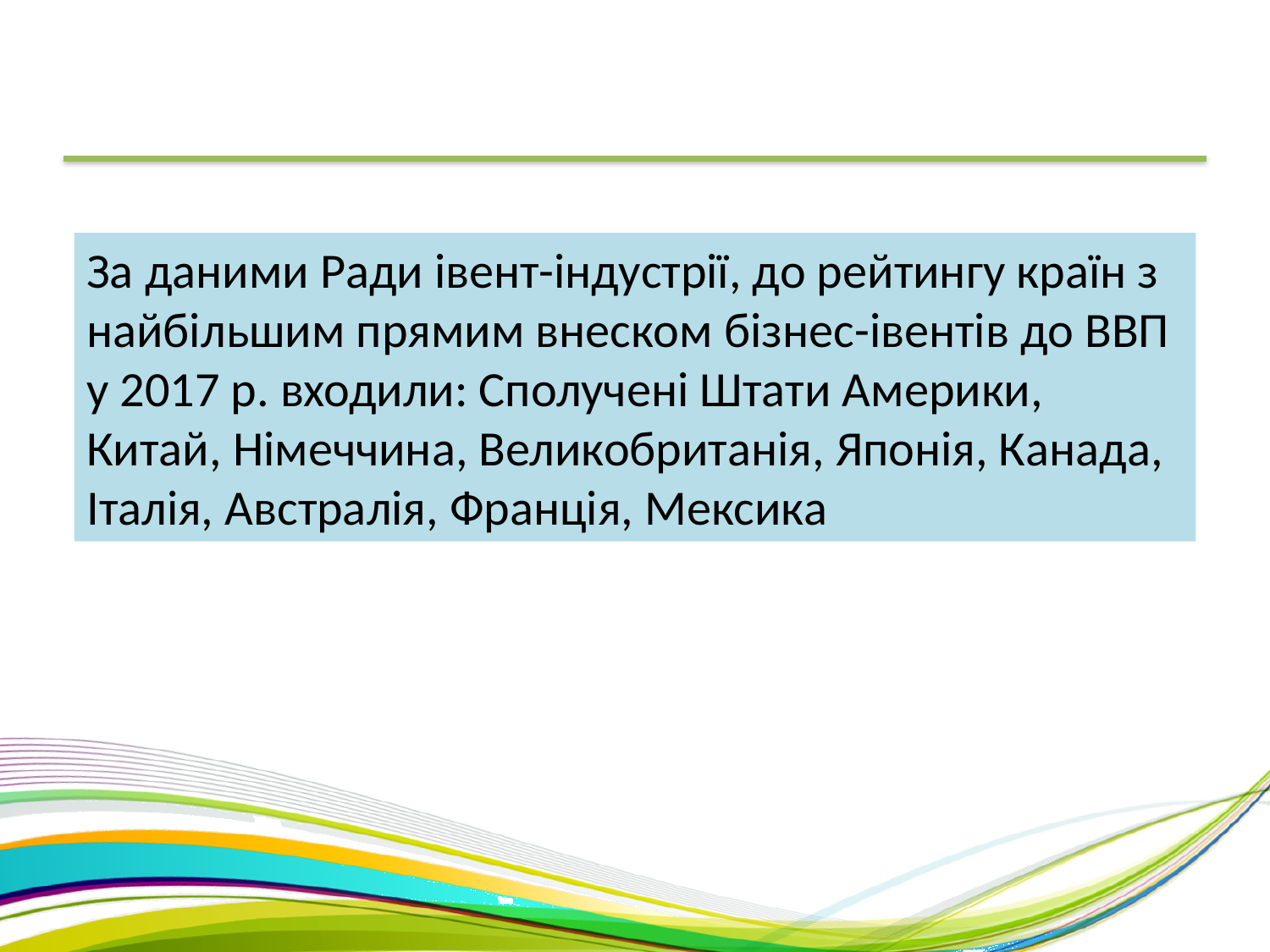

За даними Ради івент-індустрії, до рейтингу країн з найбільшим прямим внеском бізнес-івентів до ВВП у 2017 р. входили: Сполучені Штати Америки, Китай, Німеччина, Великобританія, Японія, Канада, Італія, Австралія, Франція, Мексика